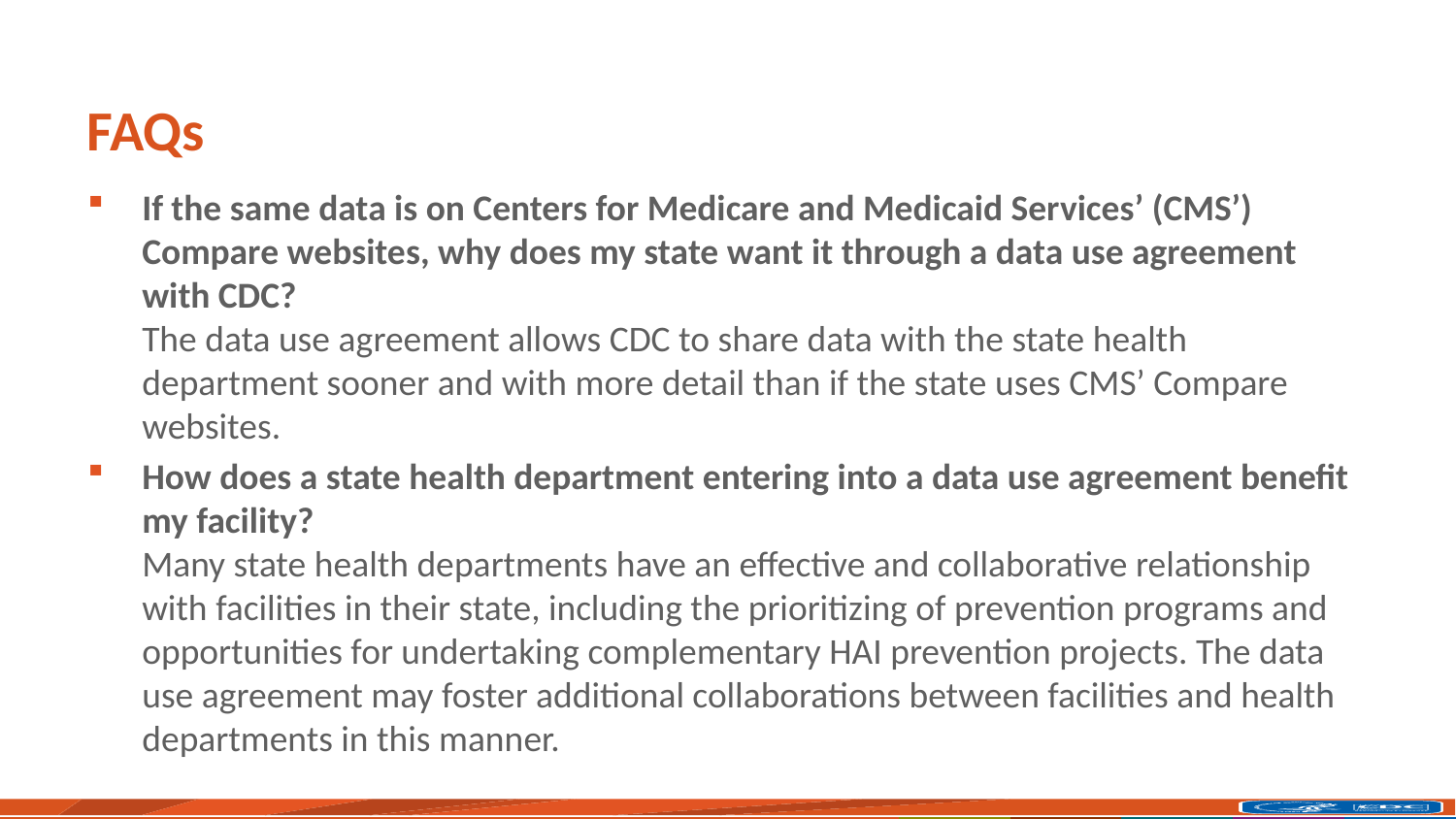

# FAQs
If the same data is on Centers for Medicare and Medicaid Services’ (CMS’) Compare websites, why does my state want it through a data use agreement with CDC?
The data use agreement allows CDC to share data with the state health department sooner and with more detail than if the state uses CMS’ Compare websites.
How does a state health department entering into a data use agreement benefit my facility?
Many state health departments have an effective and collaborative relationship with facilities in their state, including the prioritizing of prevention programs and opportunities for undertaking complementary HAI prevention projects. The data use agreement may foster additional collaborations between facilities and health departments in this manner.